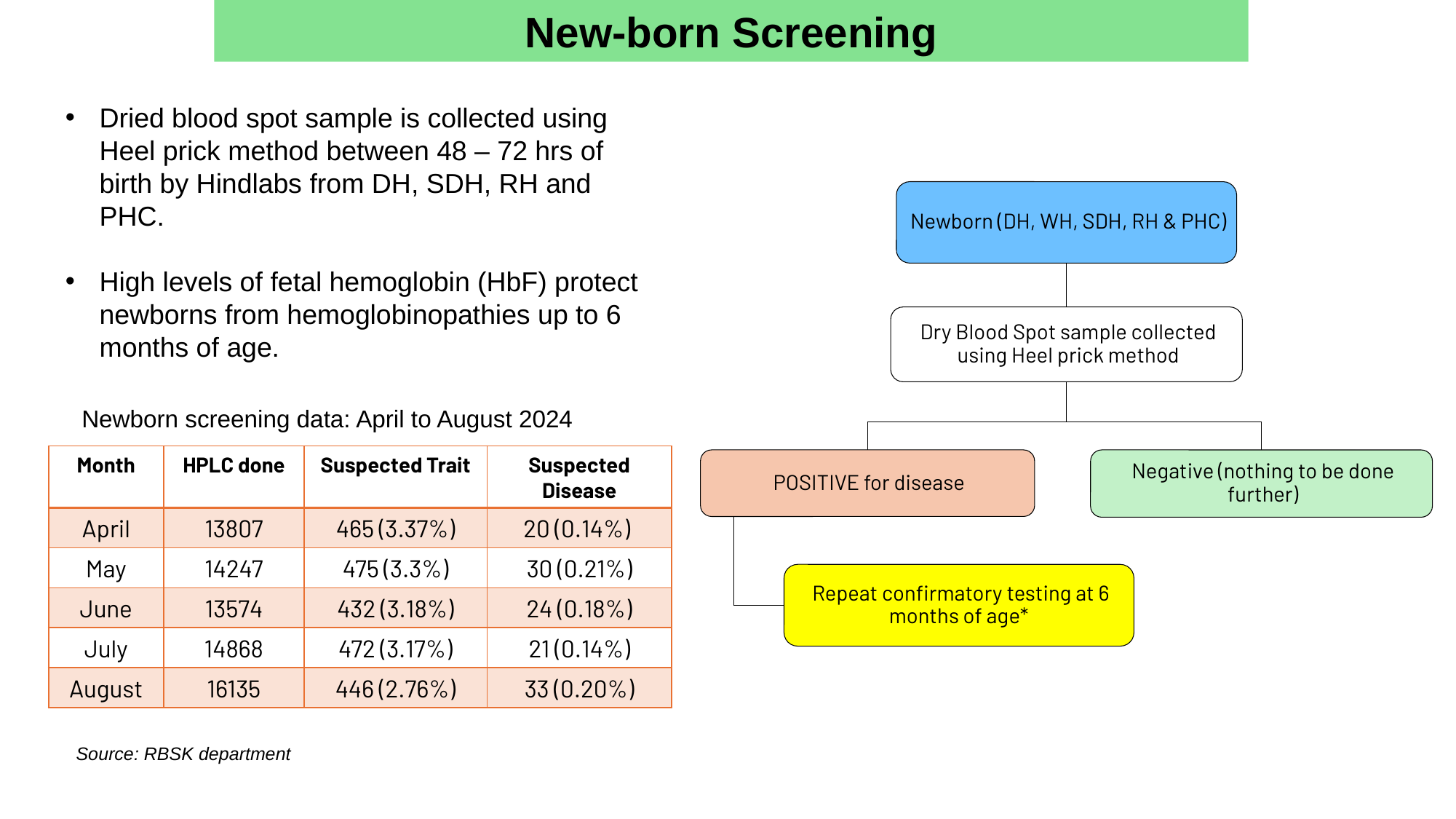

New-born Screening

Dried blood spot sample is collected using Heel prick method between 48 – 72 hrs of birth by Hindlabs from DH, SDH, RH and PHC.

High levels of fetal hemoglobin (HbF) protect newborns from hemoglobinopathies up to 6 months of age.

Newborn (DH, WH, SDH, RH & PHC)
Dry Blood Spot sample collected using Heel prick method
POSITIVE for disease
Repeat confirmatory testing at 6 months of age*
Negative (nothing to be done further)
Newborn screening data: April to August 2024
| Month | HPLC done | Suspected Trait | Suspected Disease |
| --- | --- | --- | --- |
| April | 13807 | 465 (3.37%) | 20 (0.14%) |
| May | 14247 | 475 (3.3%) | 30 (0.21%) |
| June | 13574 | 432 (3.18%) | 24 (0.18%) |
| July | 14868 | 472 (3.17%) | 21 (0.14%) |
| August | 16135 | 446 (2.76%) | 33 (0.20%) |
Source: RBSK department